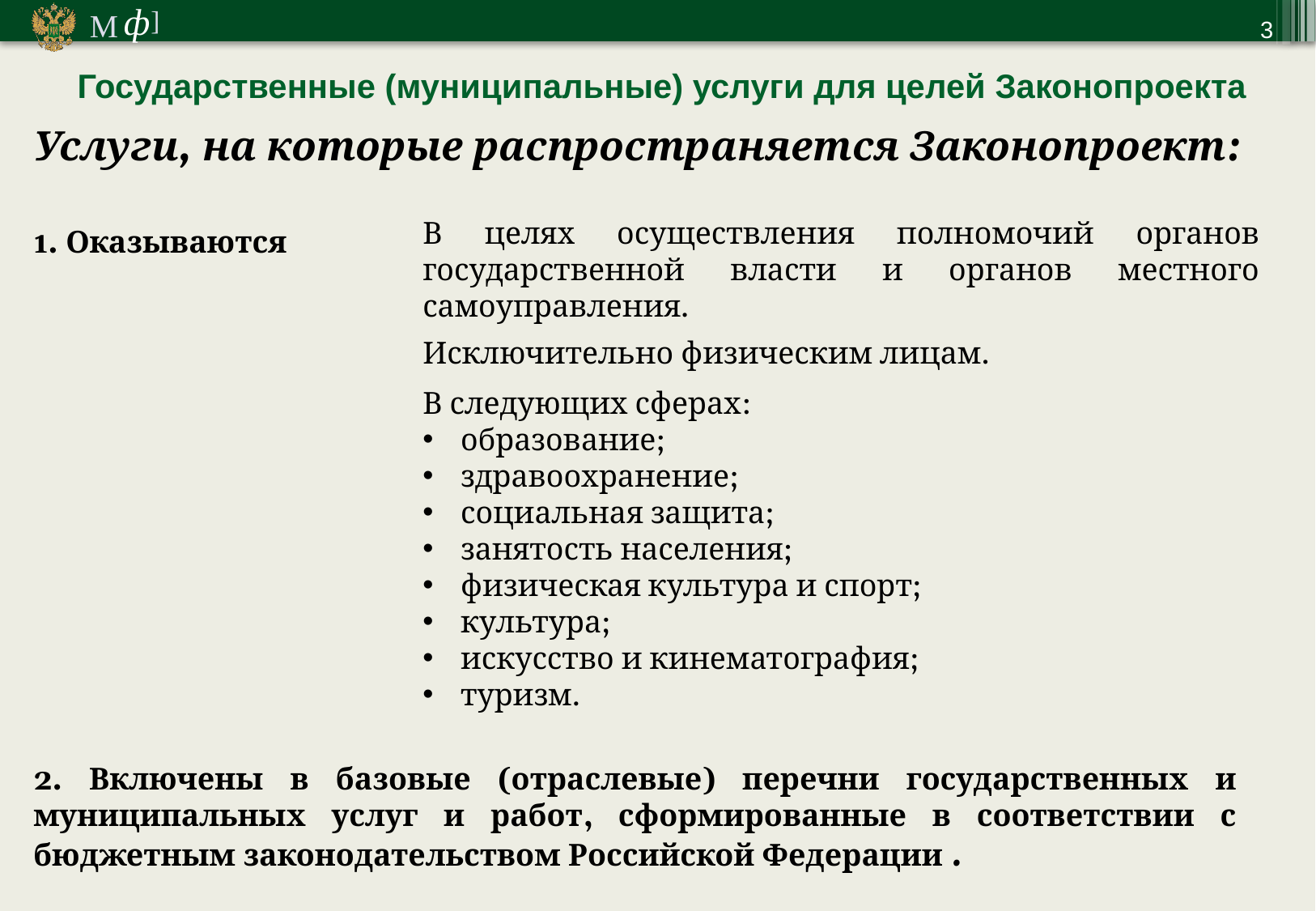

3
Государственные (муниципальные) услуги для целей Законопроекта
Услуги, на которые распространяется Законопроект:
В целях осуществления полномочий органов государственной власти и органов местного самоуправления.
1. Оказываются
Исключительно физическим лицам.
В следующих сферах:
образование;
здравоохранение;
социальная защита;
занятость населения;
физическая культура и спорт;
культура;
искусство и кинематография;
туризм.
2. Включены в базовые (отраслевые) перечни государственных и муниципальных услуг и работ, сформированные в соответствии с бюджетным законодательством Российской Федерации .